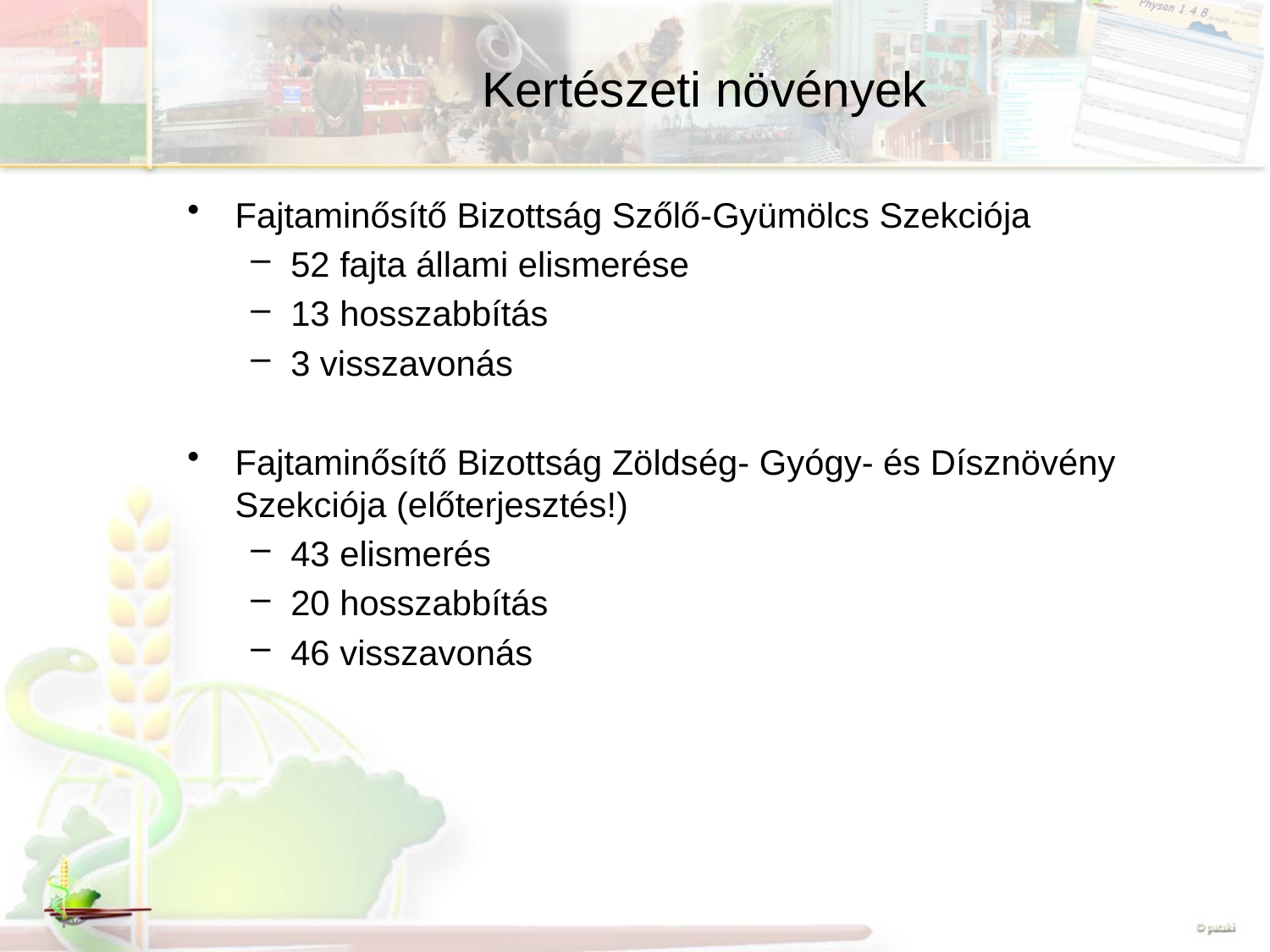

# Kertészeti növények
Fajtaminősítő Bizottság Szőlő-Gyümölcs Szekciója
52 fajta állami elismerése
13 hosszabbítás
3 visszavonás

Fajtaminősítő Bizottság Zöldség- Gyógy- és Dísznövény Szekciója (előterjesztés!)
43 elismerés
20 hosszabbítás
46 visszavonás